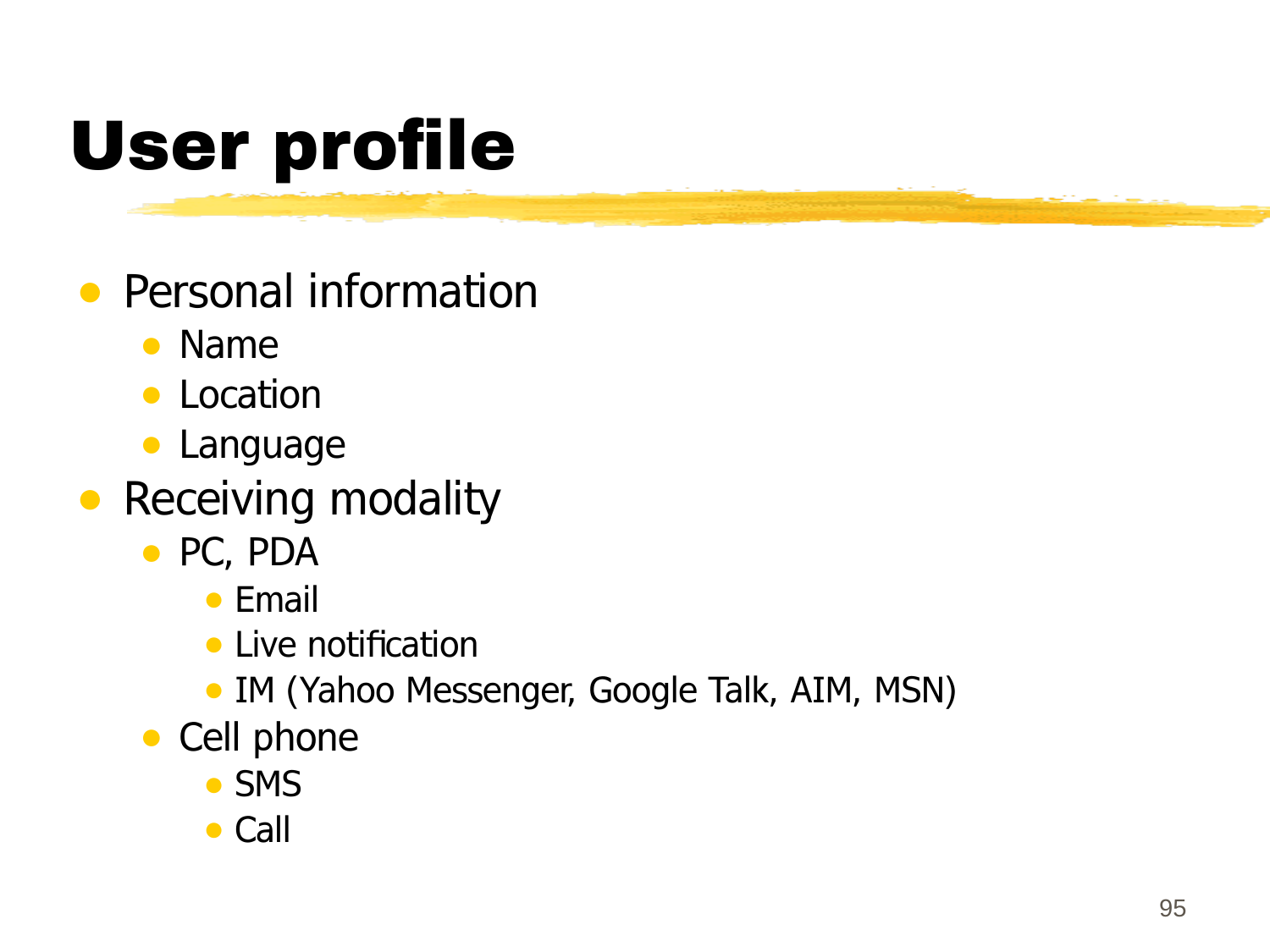

# User profile
Personal information
Name
Location
Language
Receiving modality
PC, PDA
Email
Live notification
IM (Yahoo Messenger, Google Talk, AIM, MSN)
Cell phone
SMS
Call

95